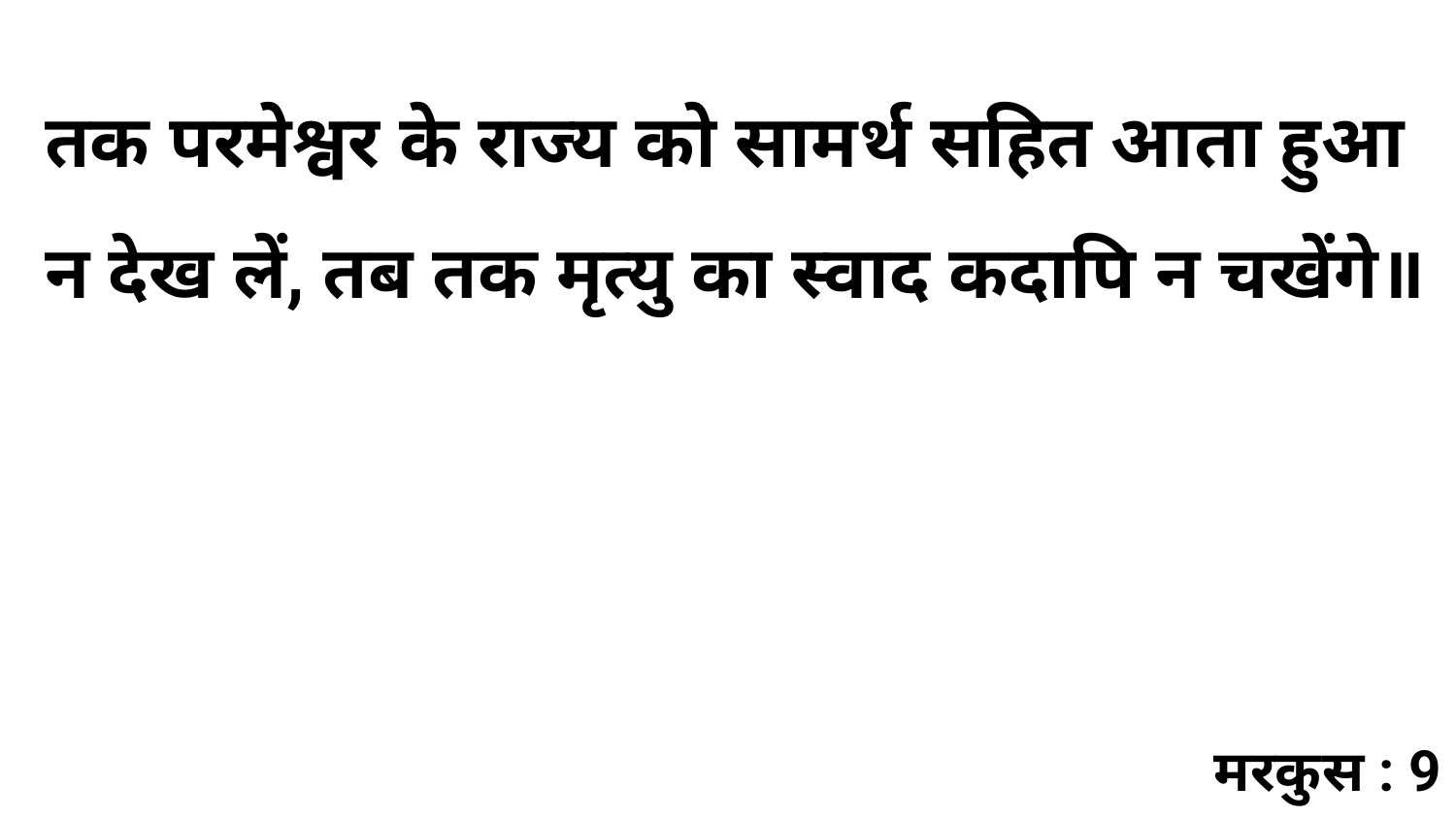

तक परमेश्वर के राज्य को सामर्थ सहित आता हुआ न देख लें, तब तक मृत्यु का स्वाद कदापि न चखेंगे॥
मरकुस : 9